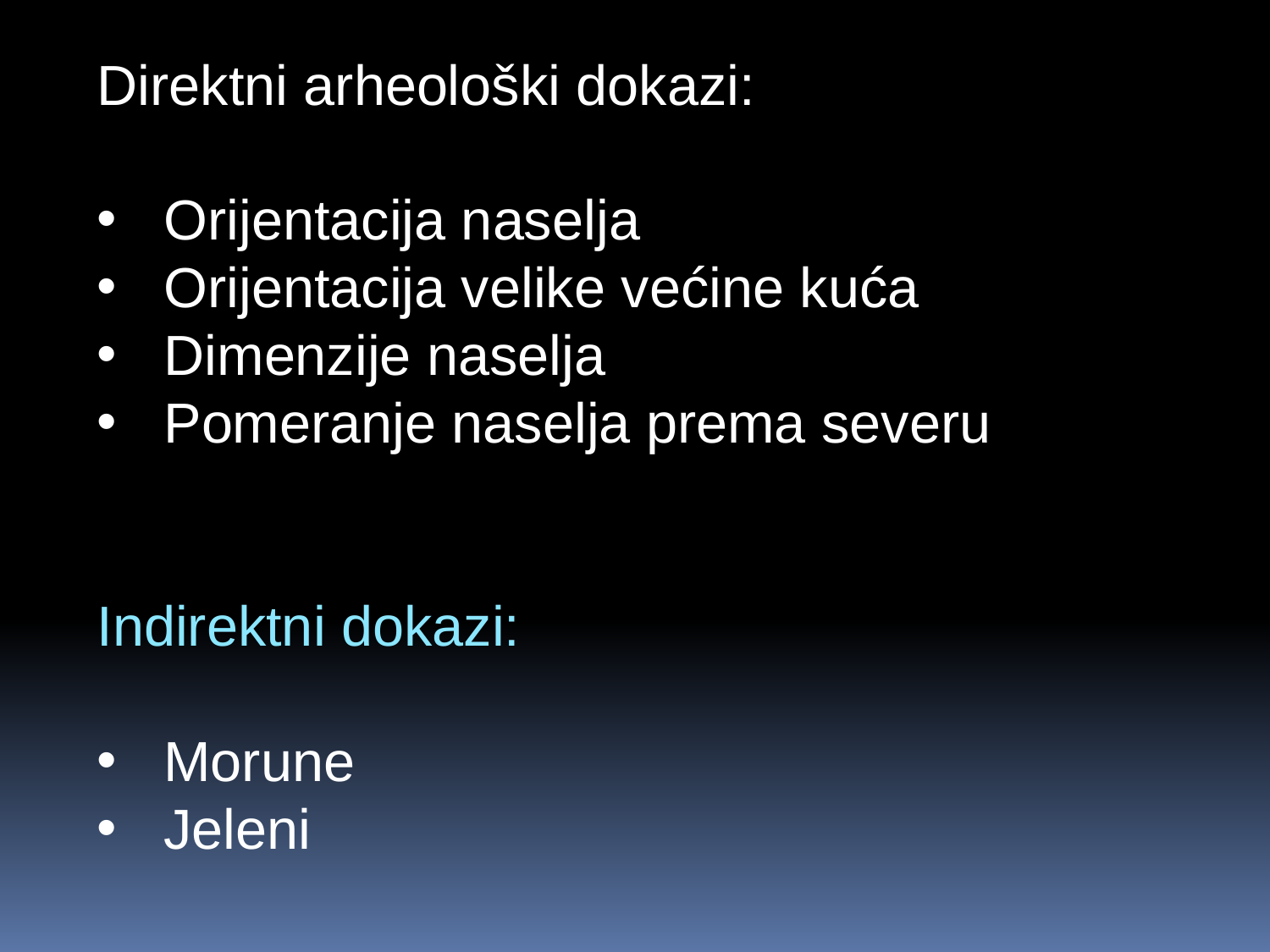

Direktni arheološki dokazi:

   Orijentacija naselja
   Orijentacija velike većine kuća
   Dimenzije naselja
   Pomeranje naselja prema severu

Indirektni dokazi:

   Morune
   Jeleni